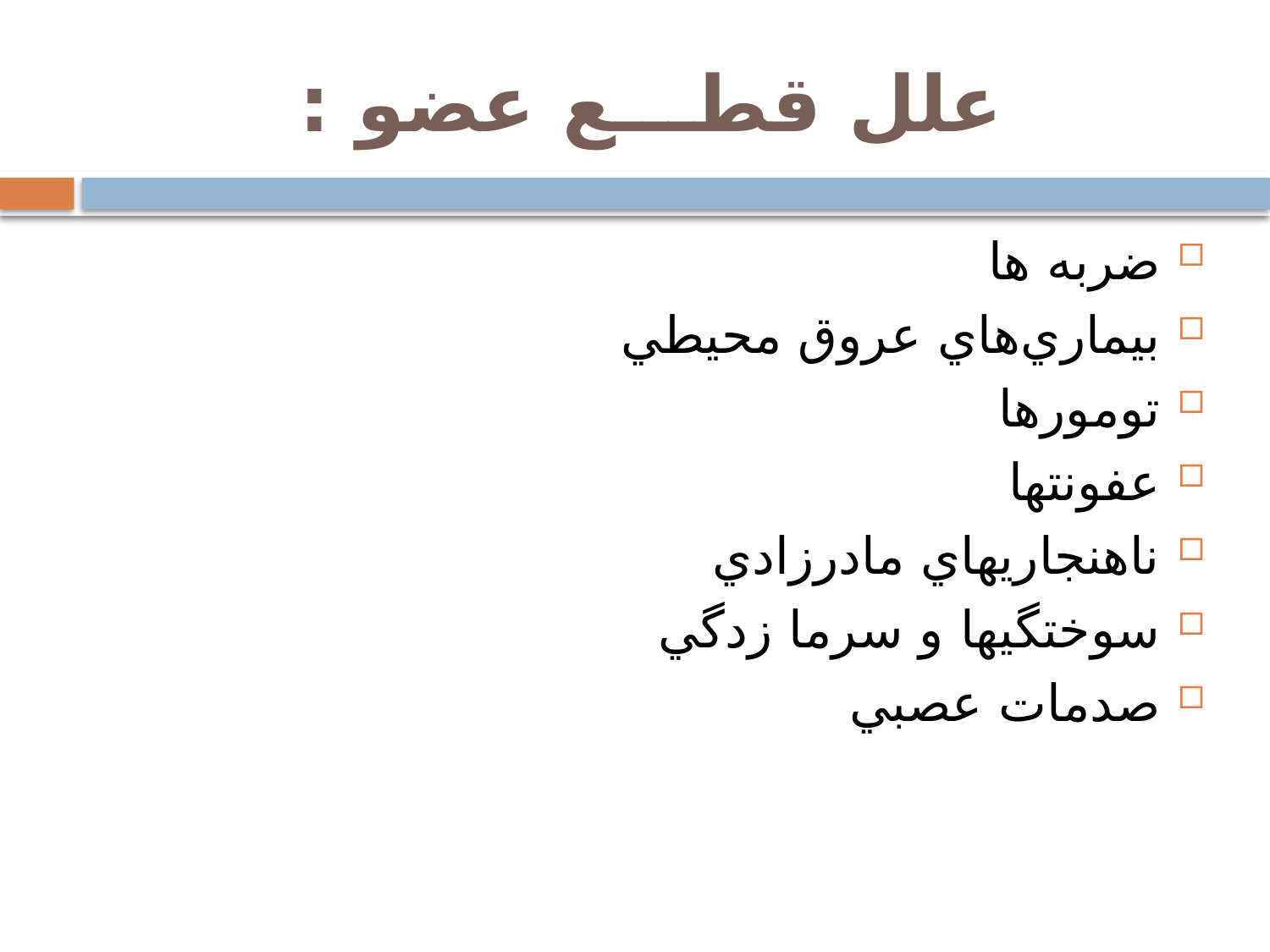

# علل قطـــع عضو :
ضربه ها
بيماري‌هاي عروق محيطي
تومورها
عفونتها
ناهنجاريهاي مادرزادي
سوختگيها و سرما زدگي
صدمات عصبي